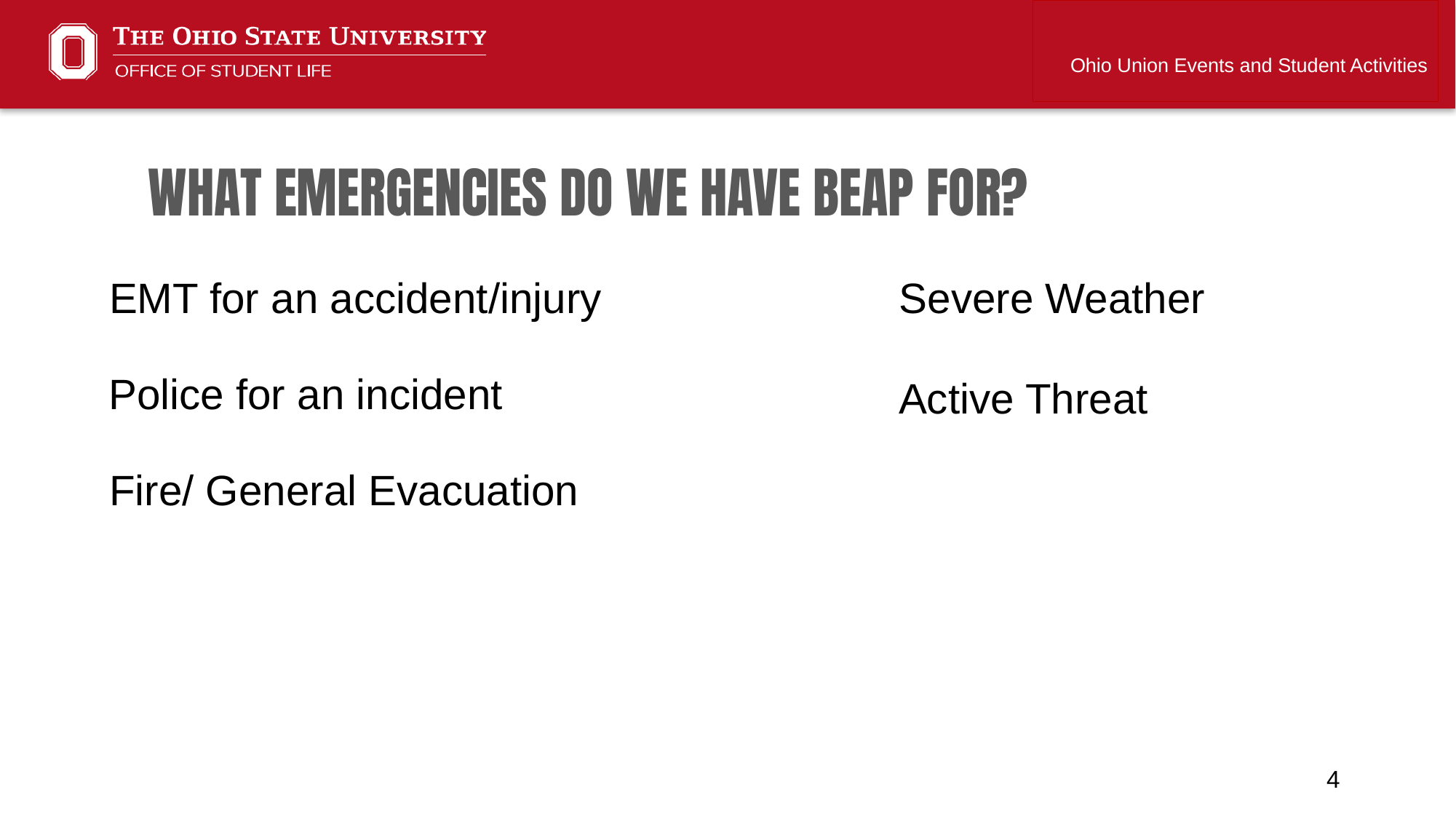

Ohio Union Events and Student Activities
WHAT EMERGENCIES DO WE HAVE BEAP FOR?
EMT for an accident/injury
Severe Weather
Police for an incident
Active Threat
Fire/ General Evacuation